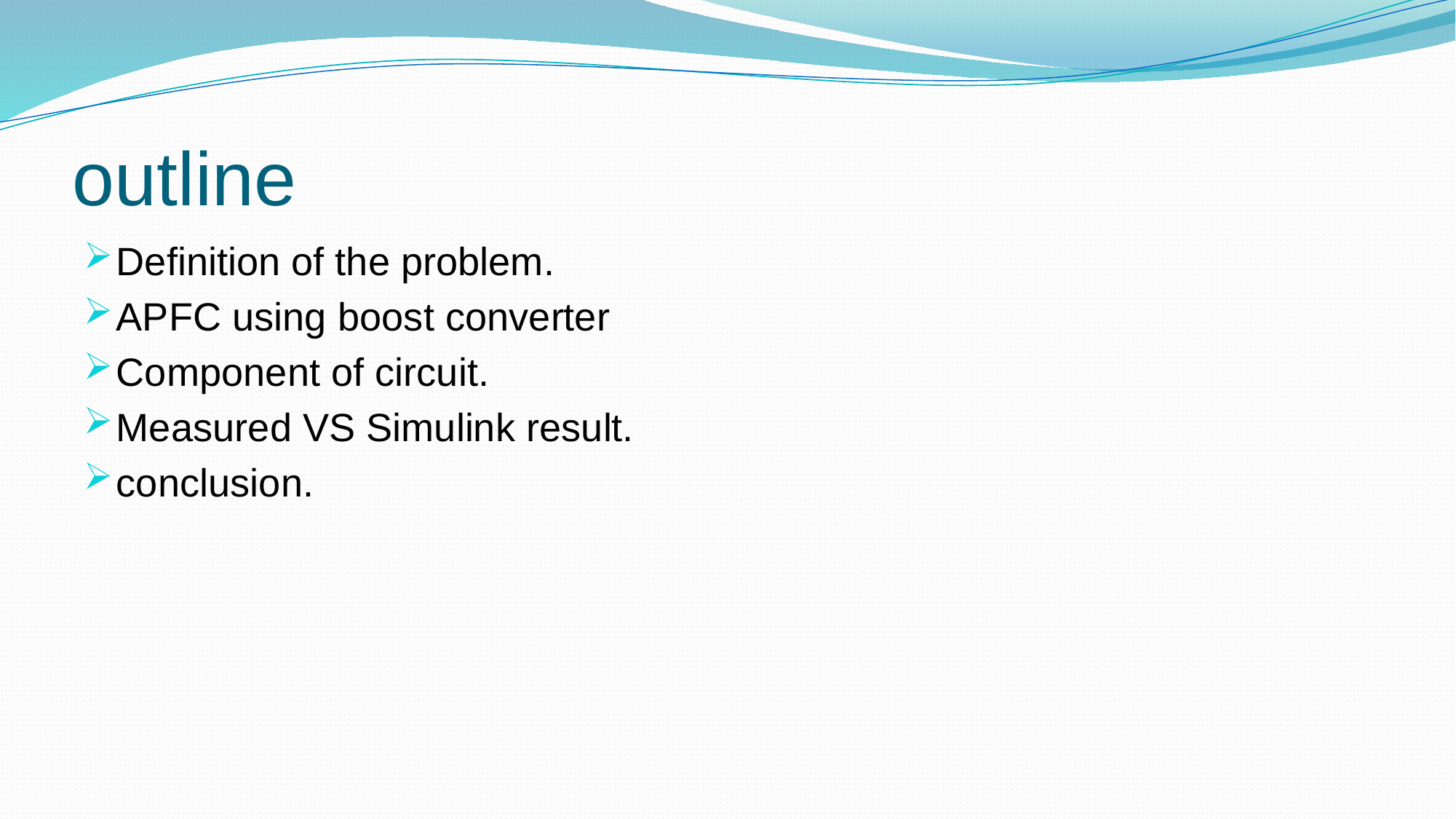

# outline
Definition of the problem.
APFC using boost converter
Component of circuit.
Measured VS Simulink result.
conclusion.